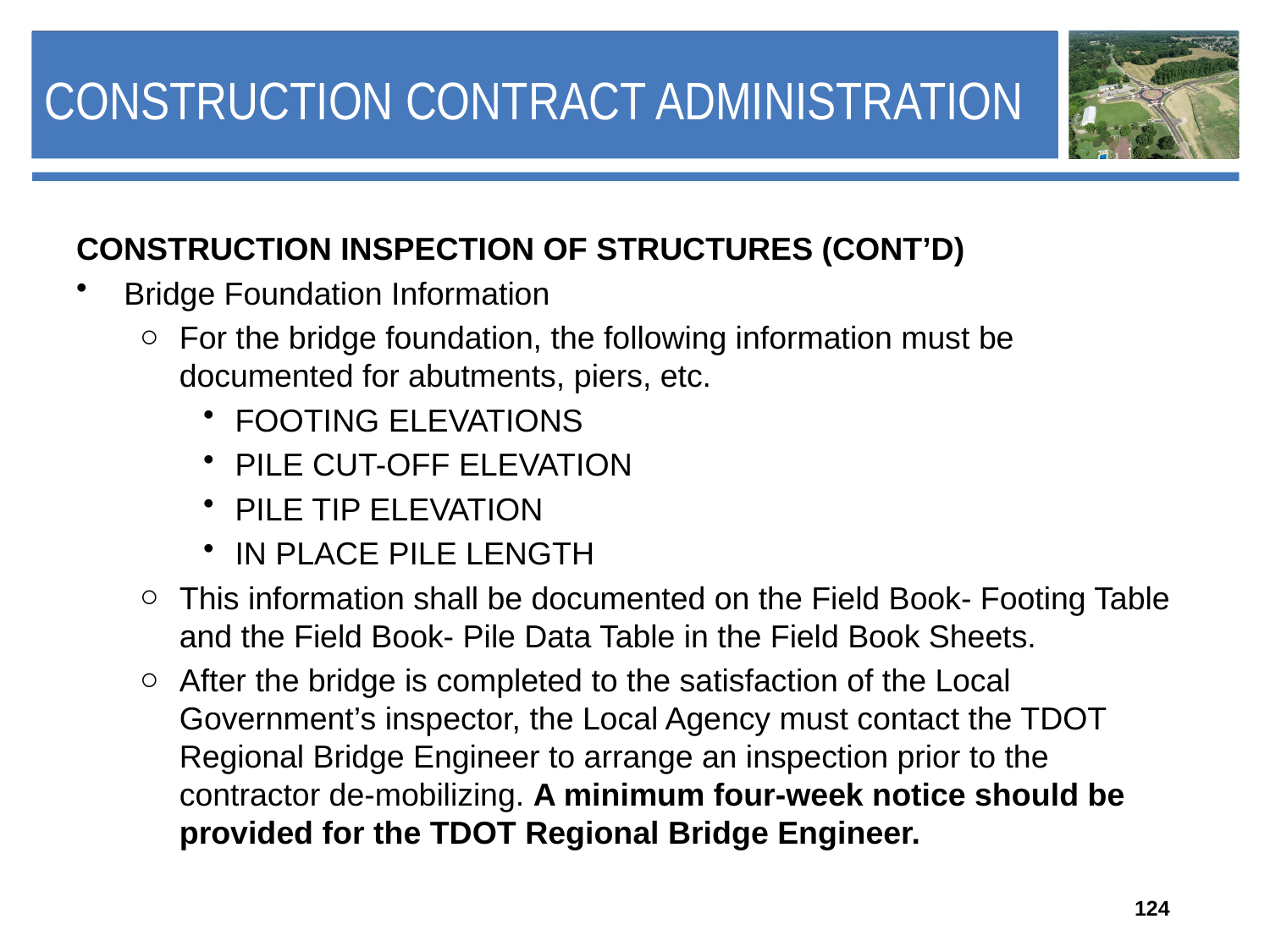

# Construction Contract Administration
CONSTRUCTION INSPECTION OF STRUCTURES (CONT’D)
Bridge Foundation Information
For the bridge foundation, the following information must be documented for abutments, piers, etc.
FOOTING ELEVATIONS
PILE CUT-OFF ELEVATION
PILE TIP ELEVATION
IN PLACE PILE LENGTH
This information shall be documented on the Field Book- Footing Table and the Field Book- Pile Data Table in the Field Book Sheets.
After the bridge is completed to the satisfaction of the Local Government’s inspector, the Local Agency must contact the TDOT Regional Bridge Engineer to arrange an inspection prior to the contractor de-mobilizing. A minimum four-week notice should be provided for the TDOT Regional Bridge Engineer.

124